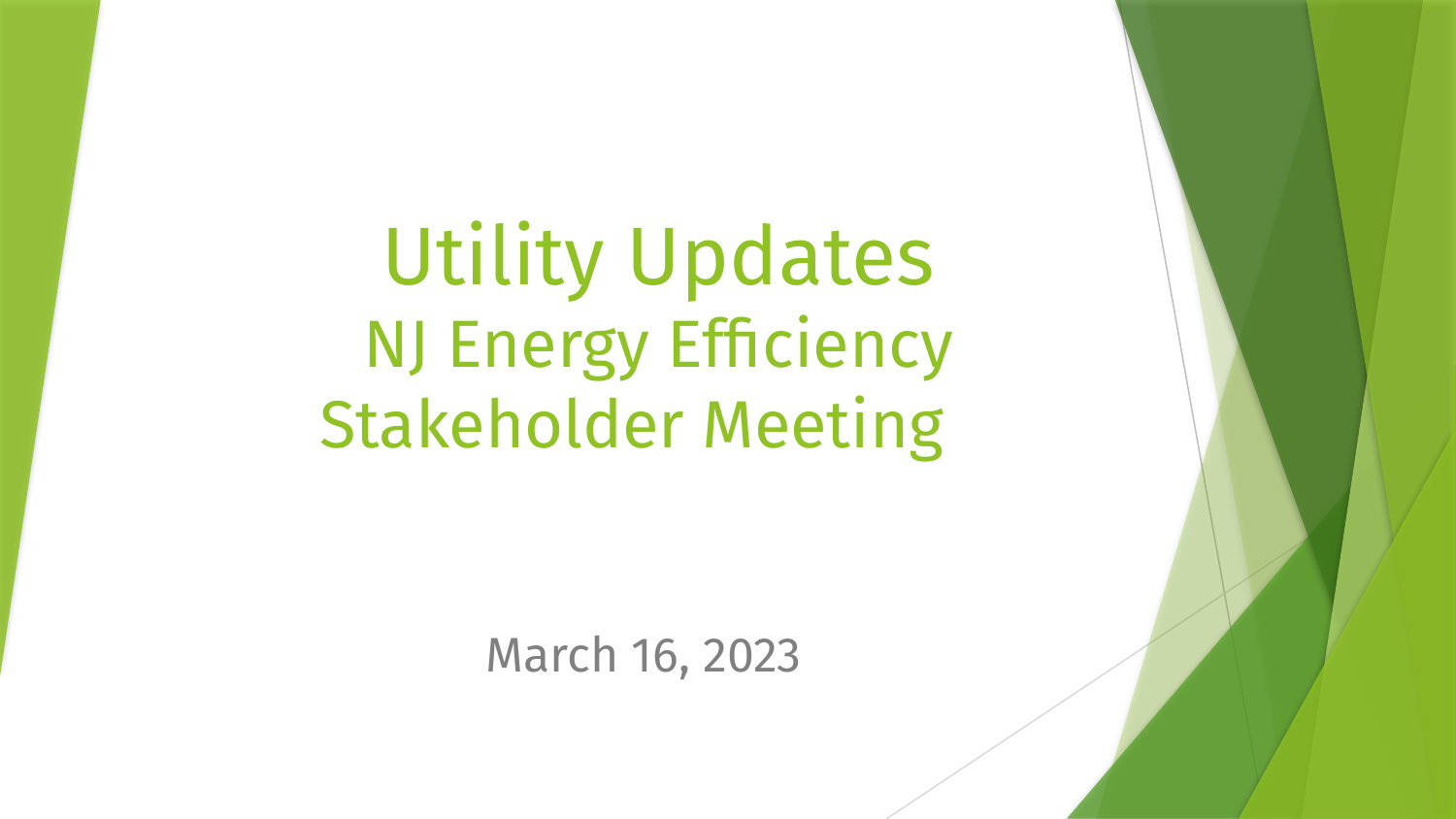

# Utility Updates NJ Energy Efficiency Stakeholder Meeting
March 16, 2023